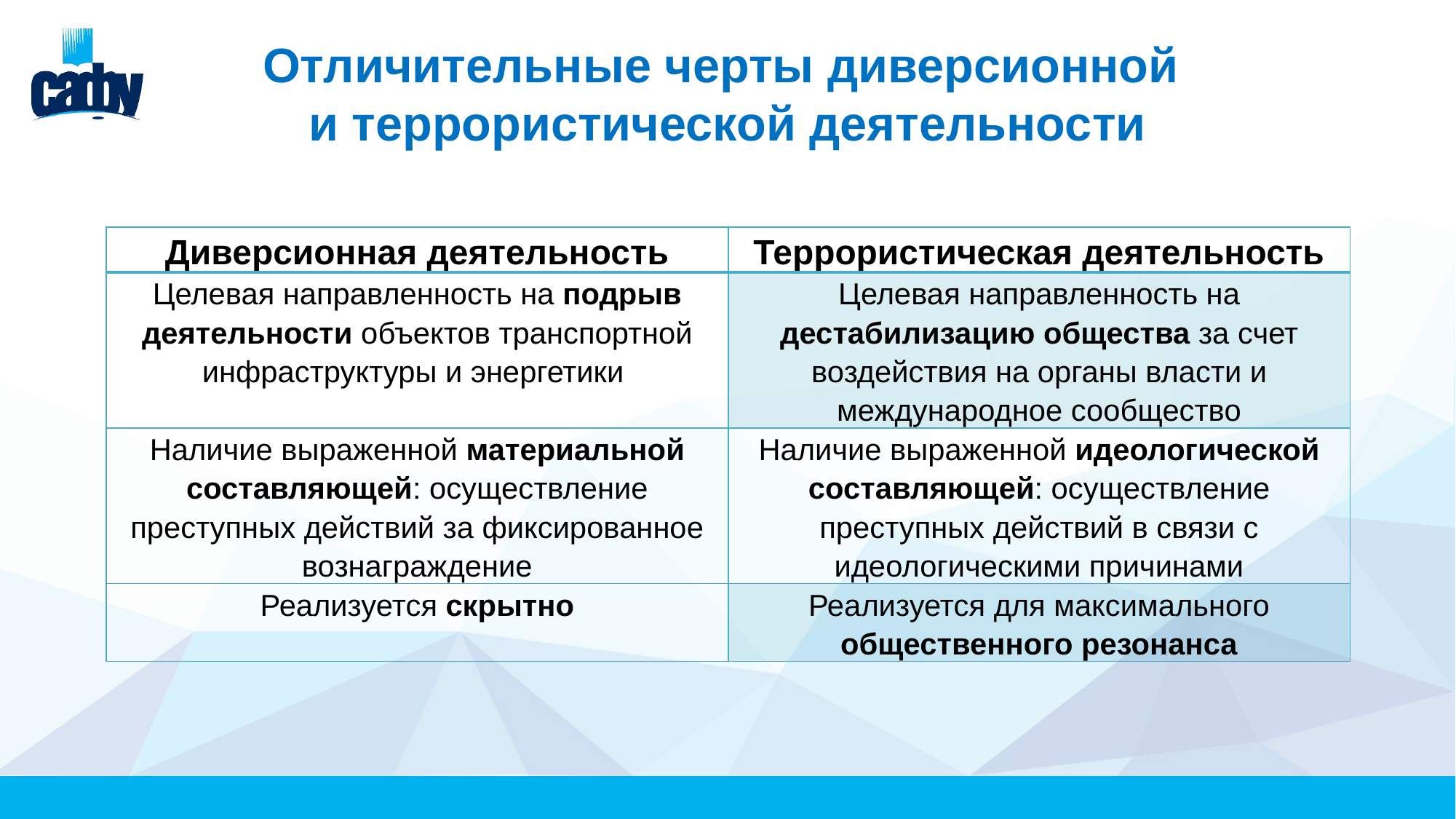

# Отличительные черты диверсионной и террористической деятельности
| Диверсионная деятельность | Террористическая деятельность |
| --- | --- |
| Целевая направленность на подрыв деятельности объектов транспортной инфраструктуры и энергетики | Целевая направленность на дестабилизацию общества за счет воздействия на органы власти и международное сообщество |
| Наличие выраженной материальной составляющей: осуществление преступных действий за фиксированное вознаграждение | Наличие выраженной идеологической составляющей: осуществление преступных действий в связи с идеологическими причинами |
| Реализуется скрытно | Реализуется для максимального общественного резонанса |